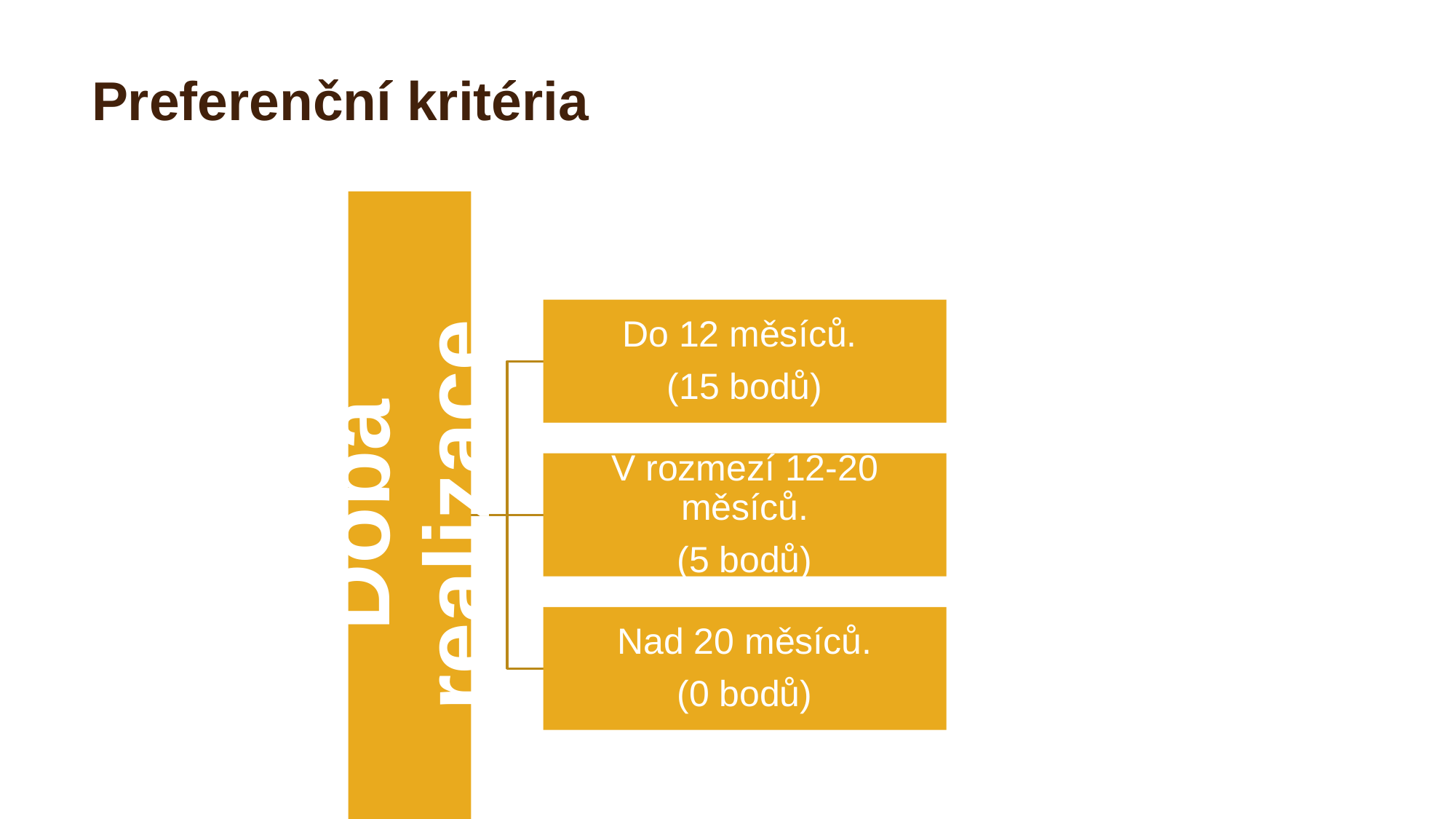

# Preferenční kritéria

Doba realizace
Do 12 měsíců.
(15 bodů)
V rozmezí 12-20 měsíců.
(5 bodů)
Nad 20 měsíců.
(0 bodů)